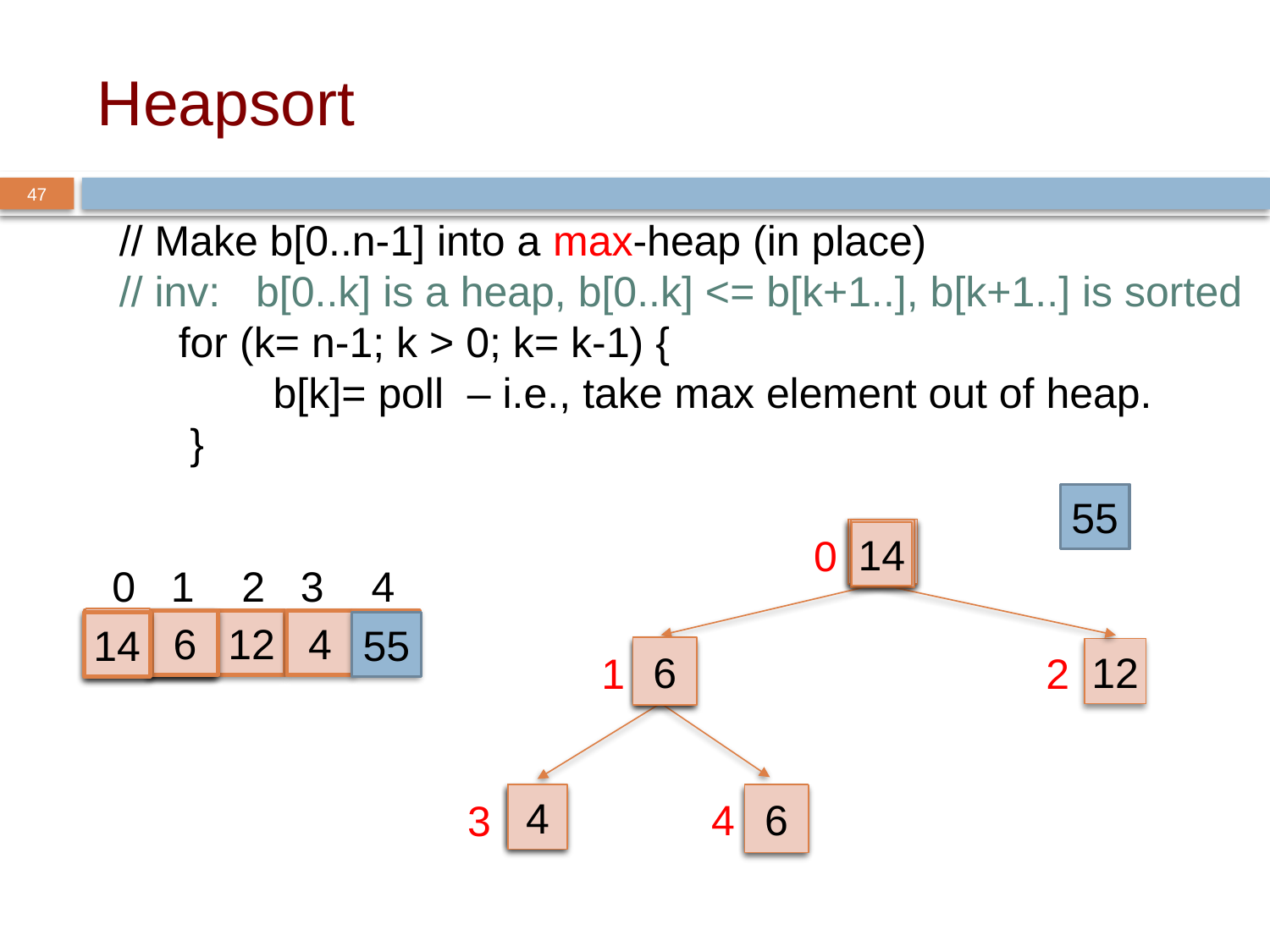

# Heapsort
47
// Make b[0..n-1] into a max-heap (in place)
// inv:   b[0..k] is a heap, b[0..k] <= b[k+1..], b[k+1..] is sorted
     for (k= n-1; k > 0; k= k-1) {
             b[k]= poll  – i.e., take max element out of heap.
      }
55
55
6

14
0
0   1    2   3    4

6

14
6
4
6
12
4

55
14
55
6
6
14
4
12
6
1
2

4

6
14
6
4
3